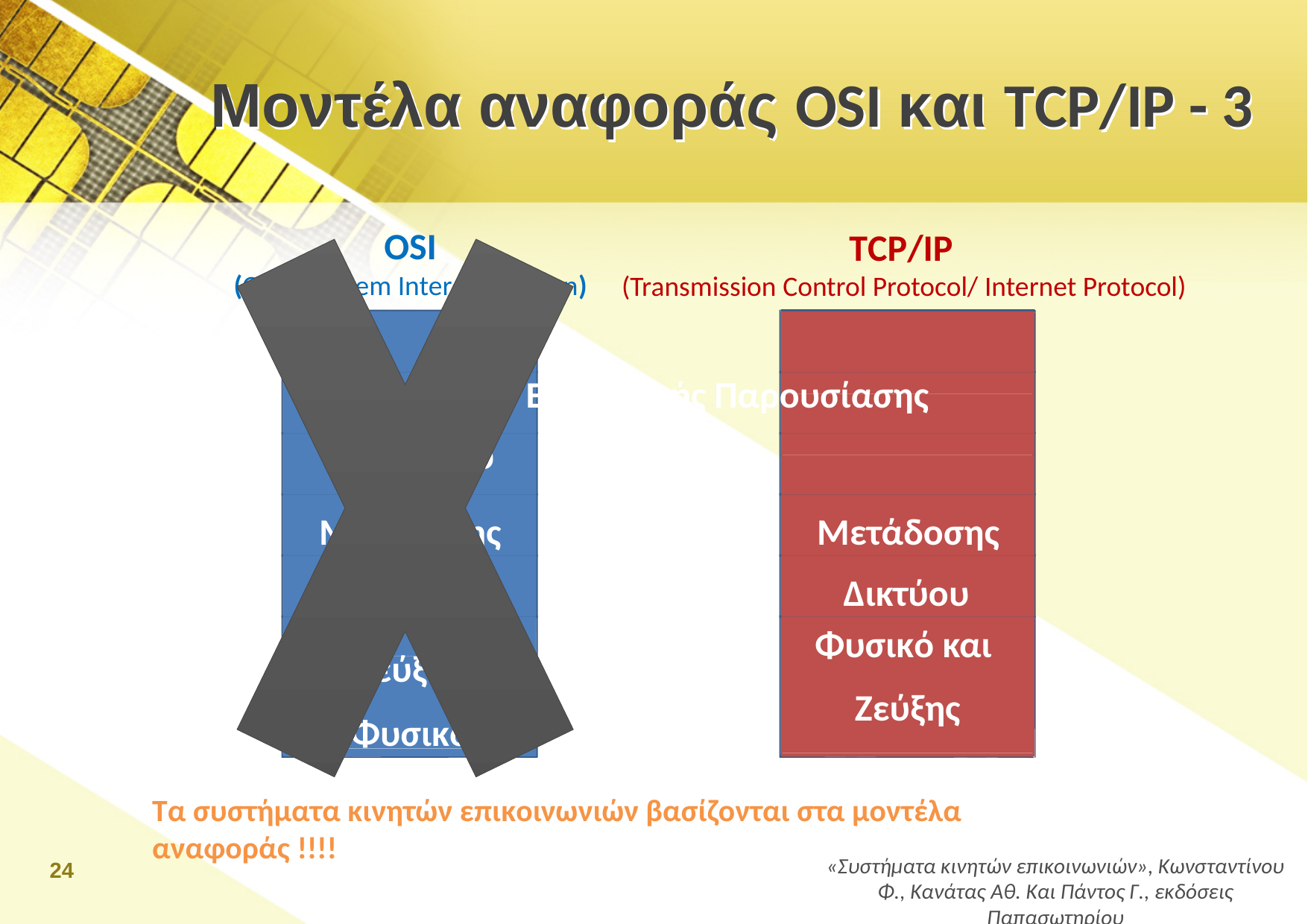

# Μοντέλα αναφοράς OSI και TCP/IP - 3
OSI
(Open System Interconnection)
TCP/IP
 (Transmission Control Protocol/ Internet Protocol)

Εφαρμογής	Εφαρμογής Παρουσίασης
Συνόδου

Μετάδοσης
Μετάδοσης

Δικτύου
   Δικτύου

Φυσικό και
 Ζεύξης
Ζεύξης

Φυσικό

Τα συστήματα κινητών επικοινωνιών βασίζονται στα μοντέλα αναφοράς !!!!
24
«Συστήματα κινητών επικοινωνιών», Κωνσταντίνου Φ., Κανάτας Αθ. Και Πάντος Γ., εκδόσεις Παπασωτηρίου